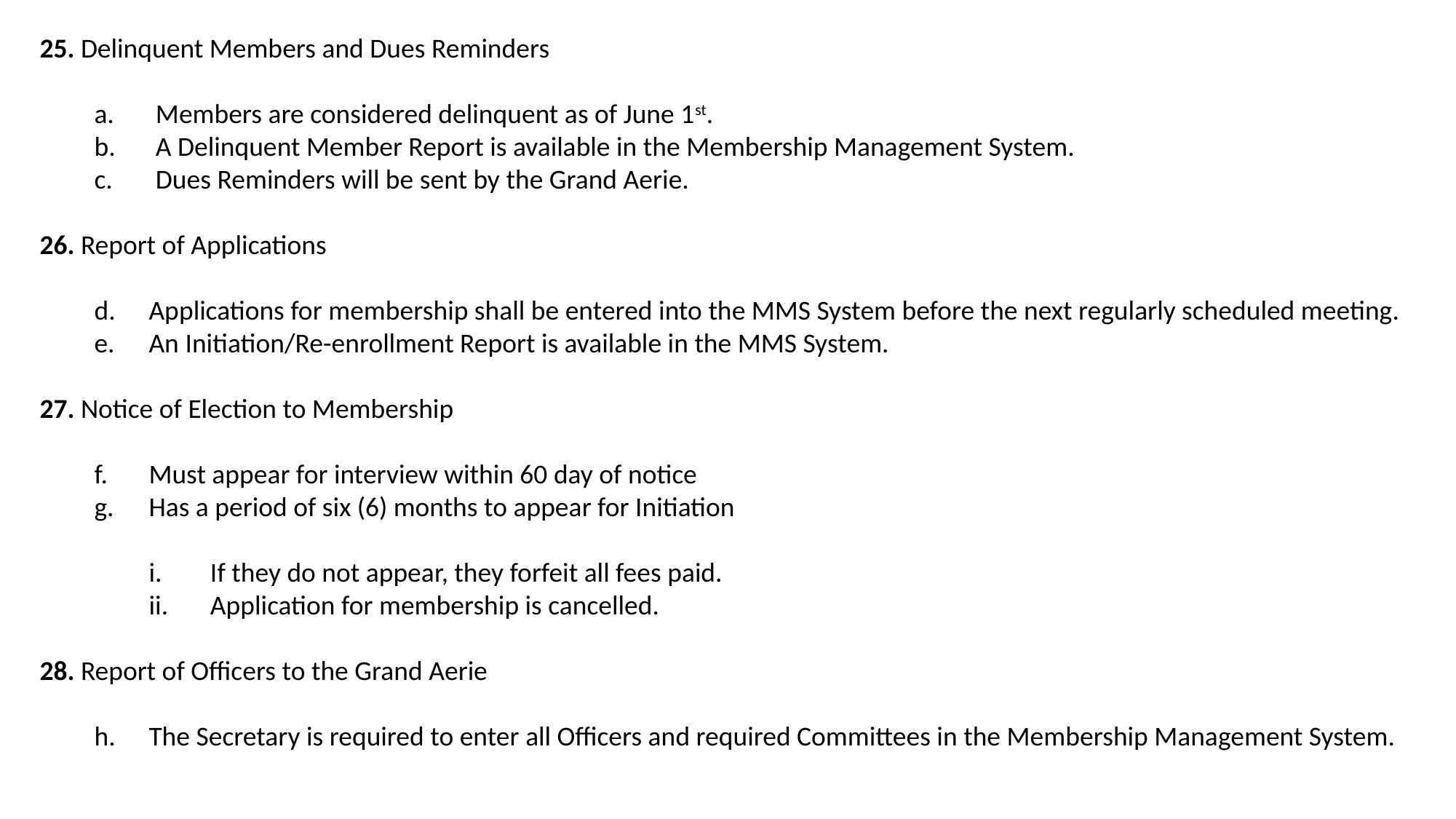

25. Delinquent Members and Dues Reminders

Members are considered delinquent as of June 1st.
A Delinquent Member Report is available in the Membership Management System.
Dues Reminders will be sent by the Grand Aerie.

26. Report of Applications

Applications for membership shall be entered into the MMS System before the next regularly scheduled meeting.
An Initiation/Re-enrollment Report is available in the MMS System.

27. Notice of Election to Membership

Must appear for interview within 60 day of notice
Has a period of six (6) months to appear for Initiation

If they do not appear, they forfeit all fees paid.
Application for membership is cancelled.

28. Report of Officers to the Grand Aerie

The Secretary is required to enter all Officers and required Committees in the Membership Management System.